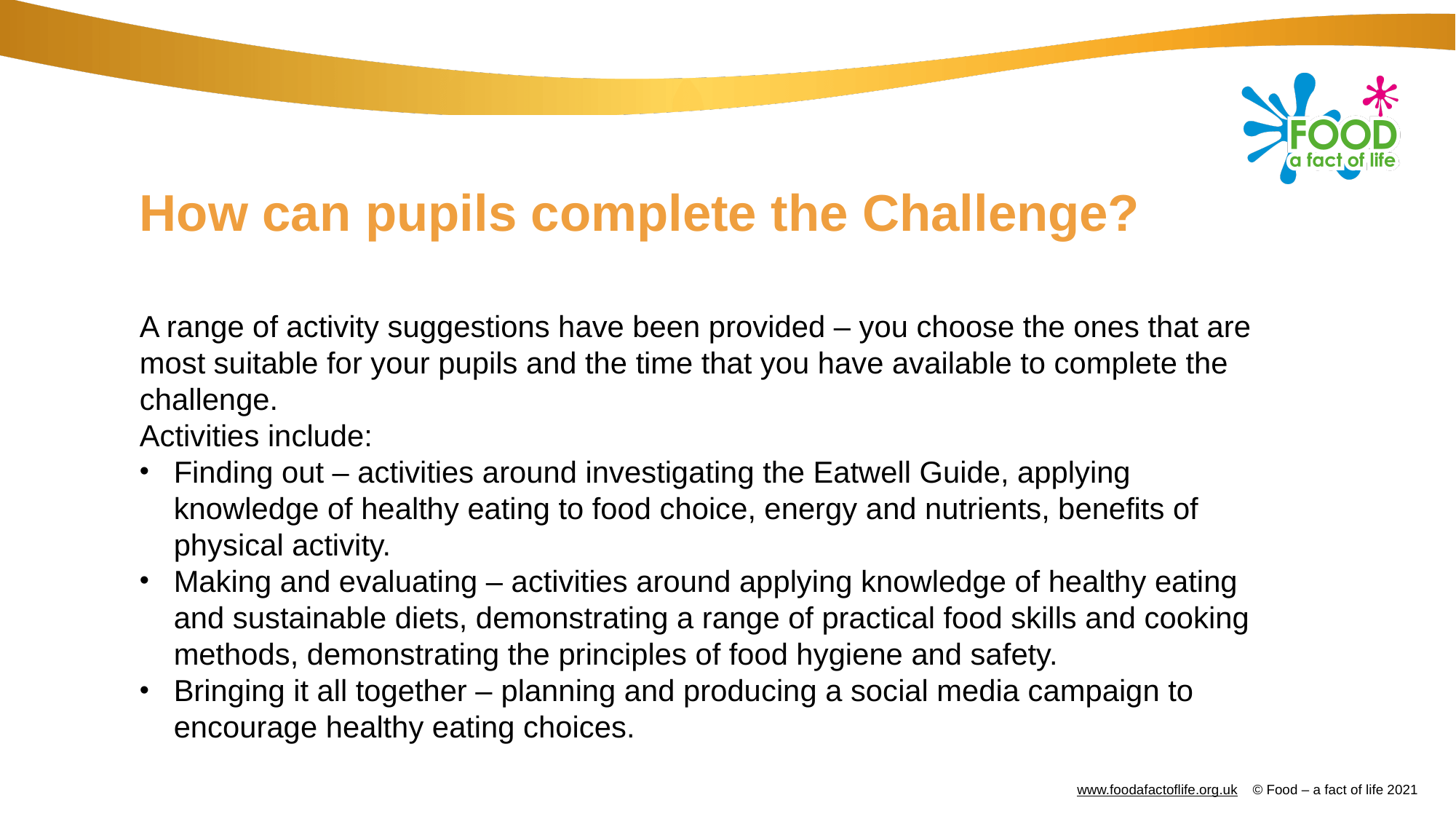

# How can pupils complete the Challenge?
A range of activity suggestions have been provided – you choose the ones that are most suitable for your pupils and the time that you have available to complete the challenge.
Activities include:
Finding out – activities around investigating the Eatwell Guide, applying knowledge of healthy eating to food choice, energy and nutrients, benefits of physical activity.
Making and evaluating – activities around applying knowledge of healthy eating and sustainable diets, demonstrating a range of practical food skills and cooking methods, demonstrating the principles of food hygiene and safety.
Bringing it all together – planning and producing a social media campaign to encourage healthy eating choices.